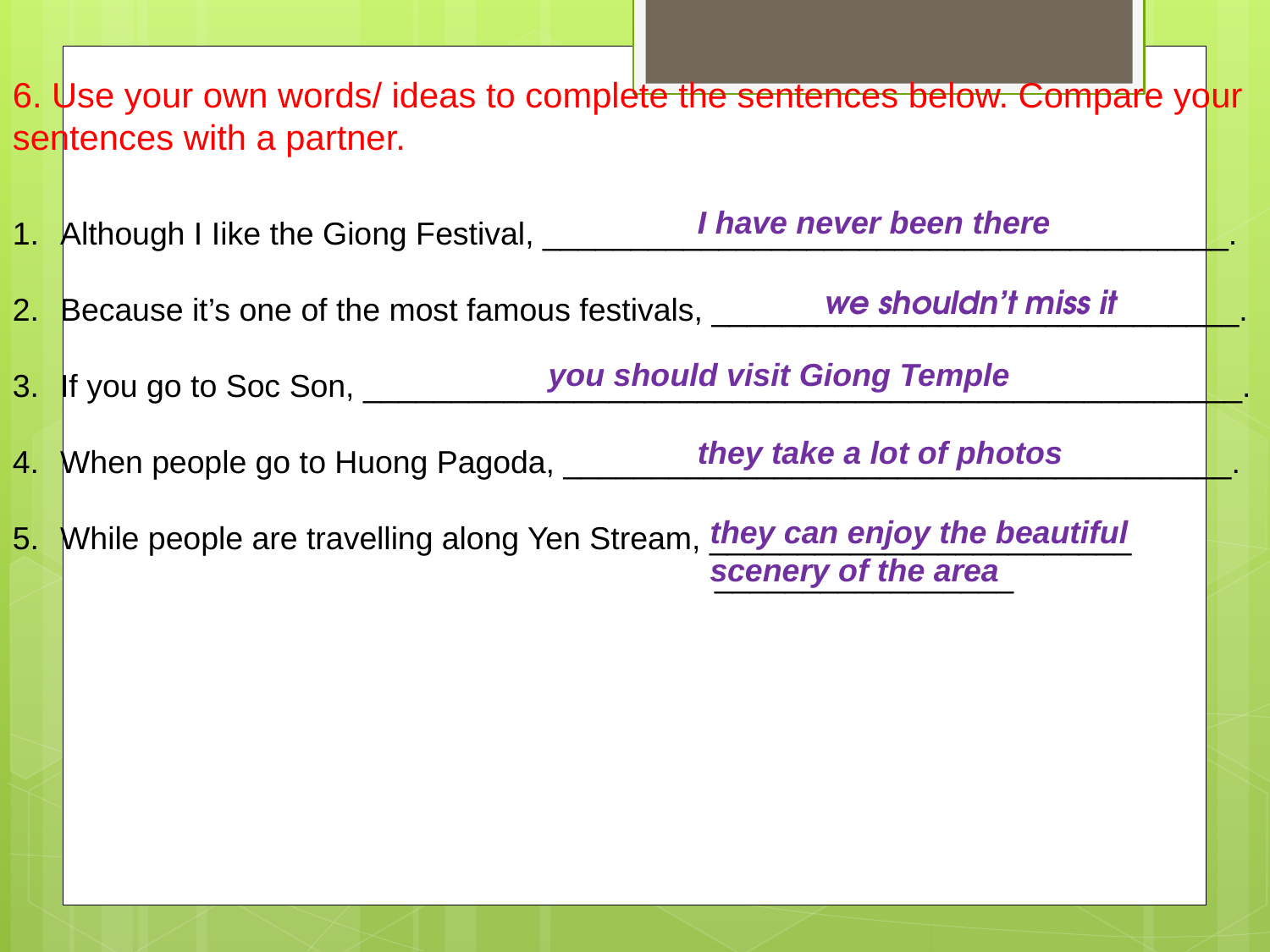

6. Use your own words/ ideas to complete the sentences below. Compare your sentences with a partner.
I have never been there
Although I Iike the Giong Festival, _______________________________________.

Because it’s one of the most famous festivals, ______________________________.

If you go to Soc Son, __________________________________________________.

When people go to Huong Pagoda, ______________________________________.

While people are travelling along Yen Stream, ________________________
                                                                               _________________

we shouldn’t miss it
you should visit Giong Temple
they take a lot of photos
they can enjoy the beautiful scenery of the area